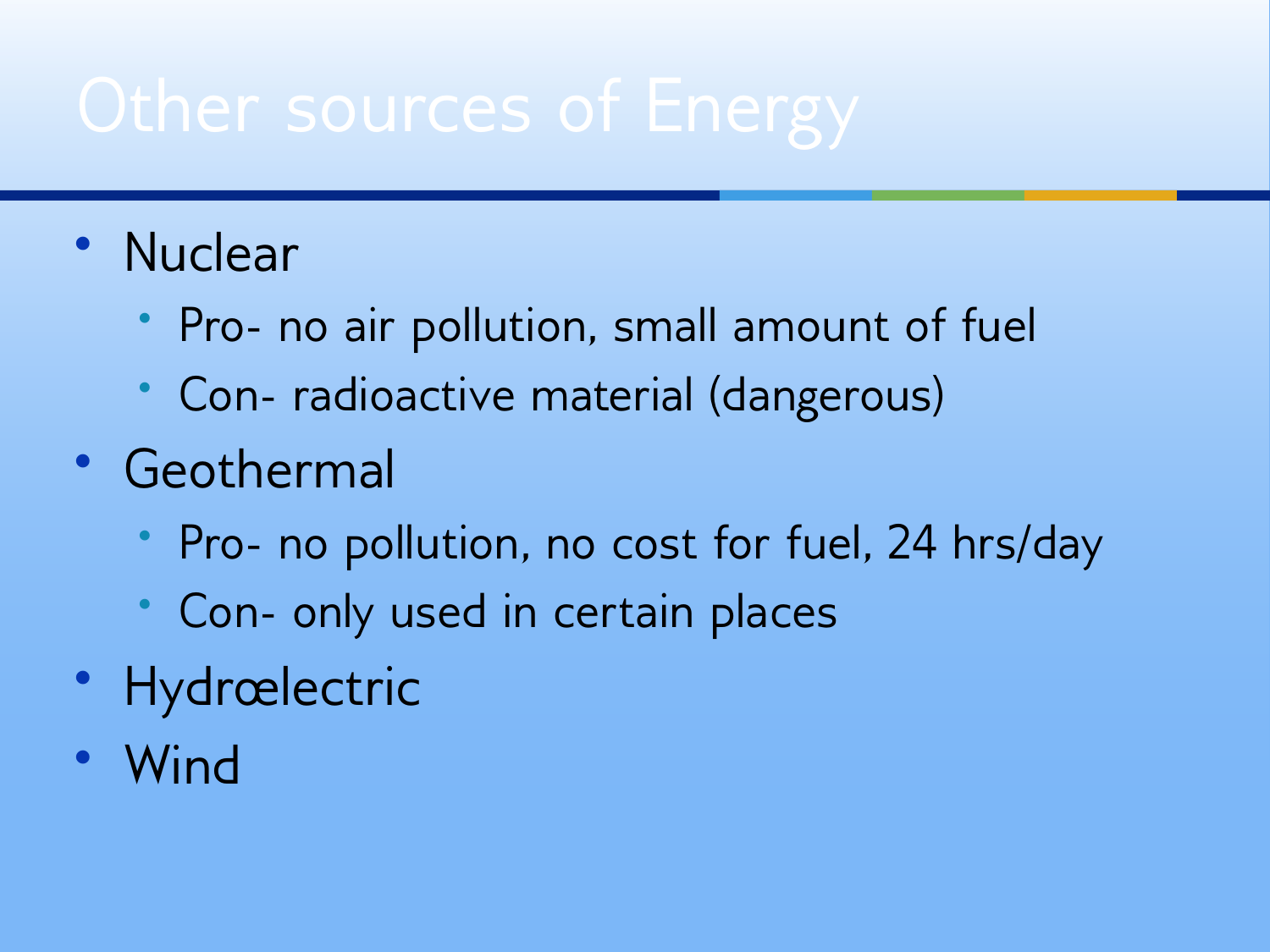

# Other sources of Energy
Nuclear
Pro- no air pollution, small amount of fuel
Con- radioactive material (dangerous)
Geothermal
Pro- no pollution, no cost for fuel, 24 hrs/day
Con- only used in certain places
Hydroelectric
Wind